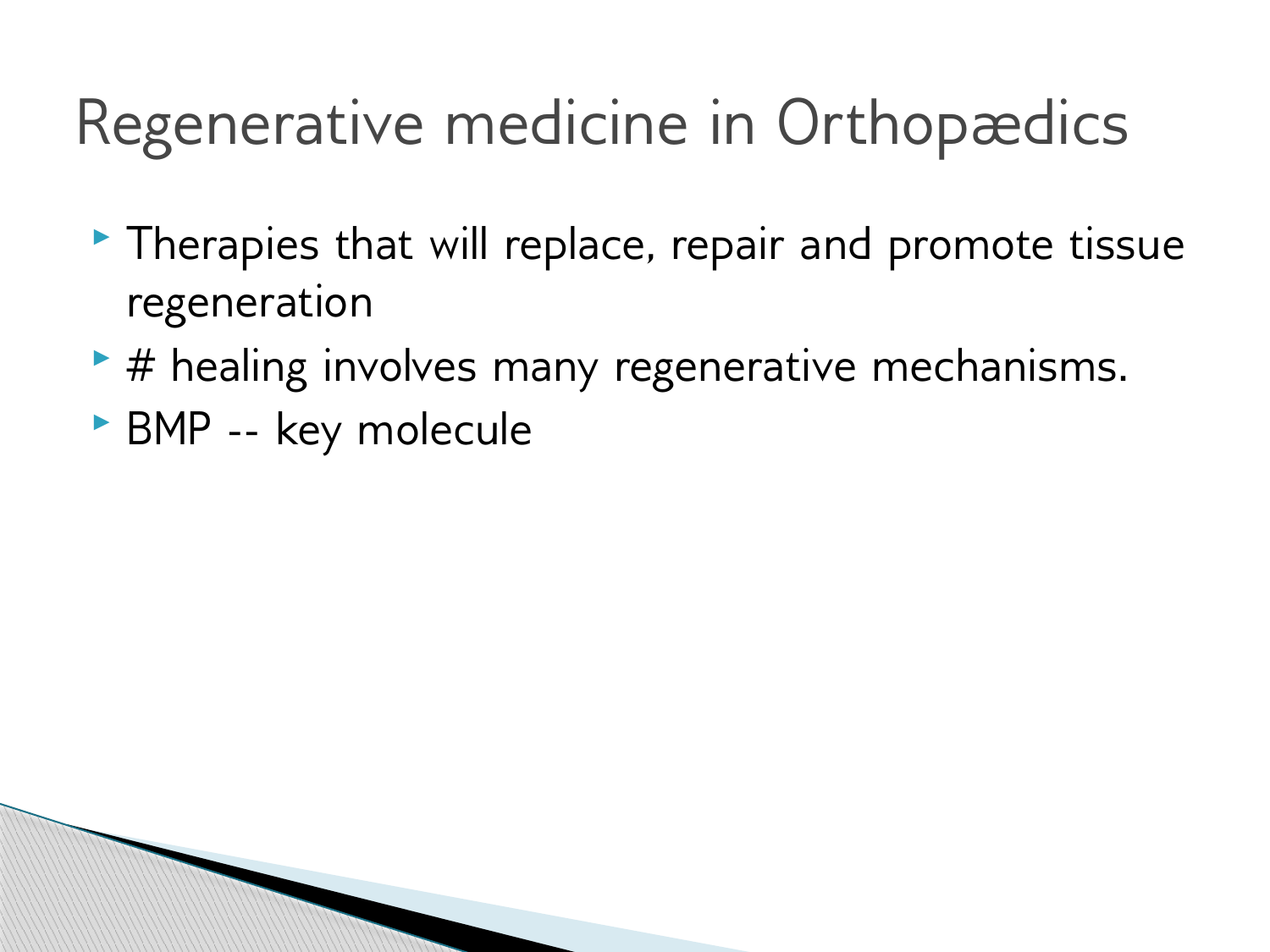

# Regenerative medicine in Orthopaedics
Therapies that will replace, repair and promote tissue regeneration
# healing involves many regenerative mechanisms.
BMP -- key molecule